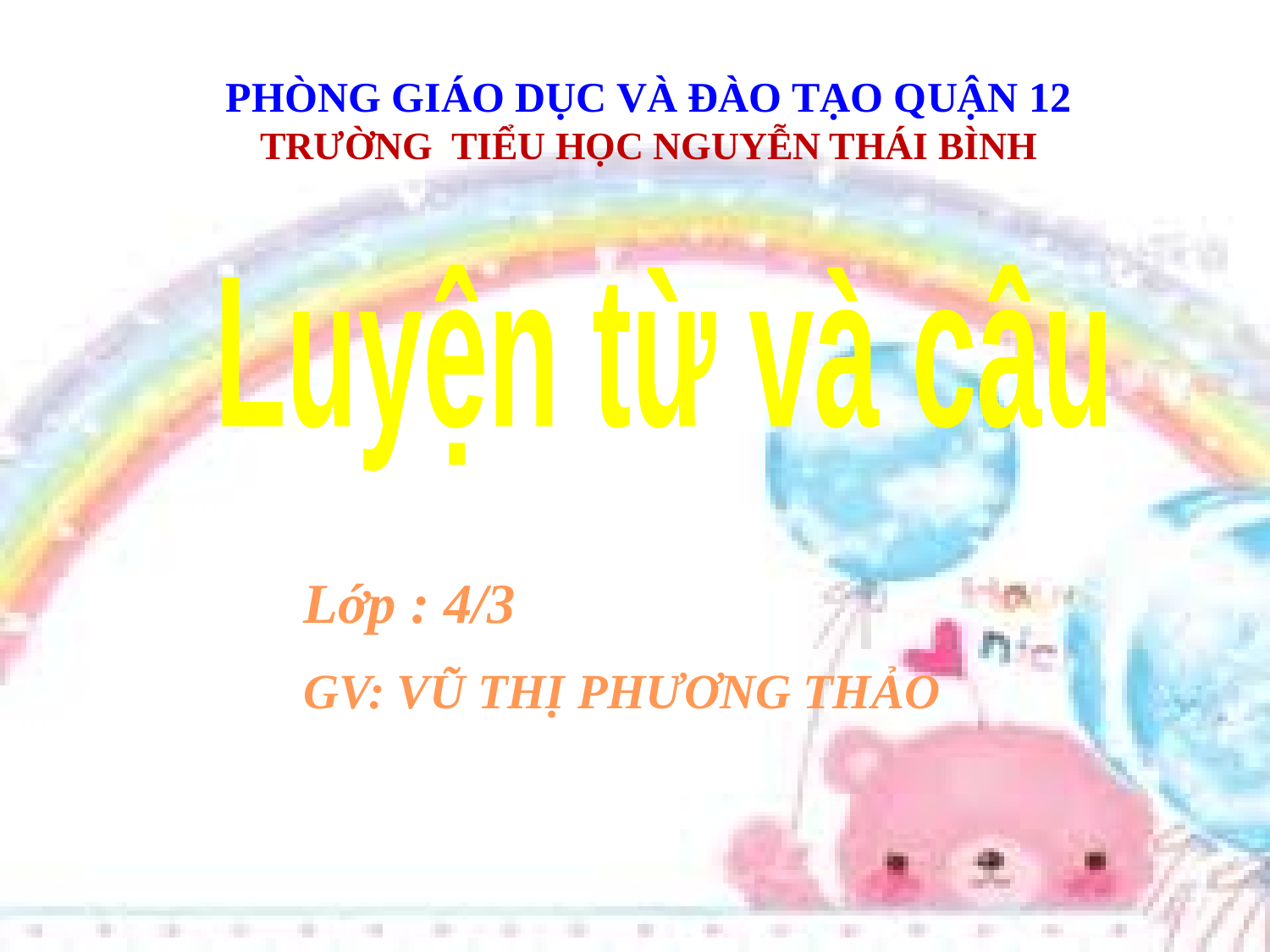

PHÒNG GIÁO DỤC VÀ ĐÀO TẠO QUẬN 12
TRƯỜNG  TIỂU HỌC NGUYỄN THÁI BÌNH
Luyện từ và câu

Lớp : 4/3
GV: VŨ THỊ PHƯƠNG THẢO